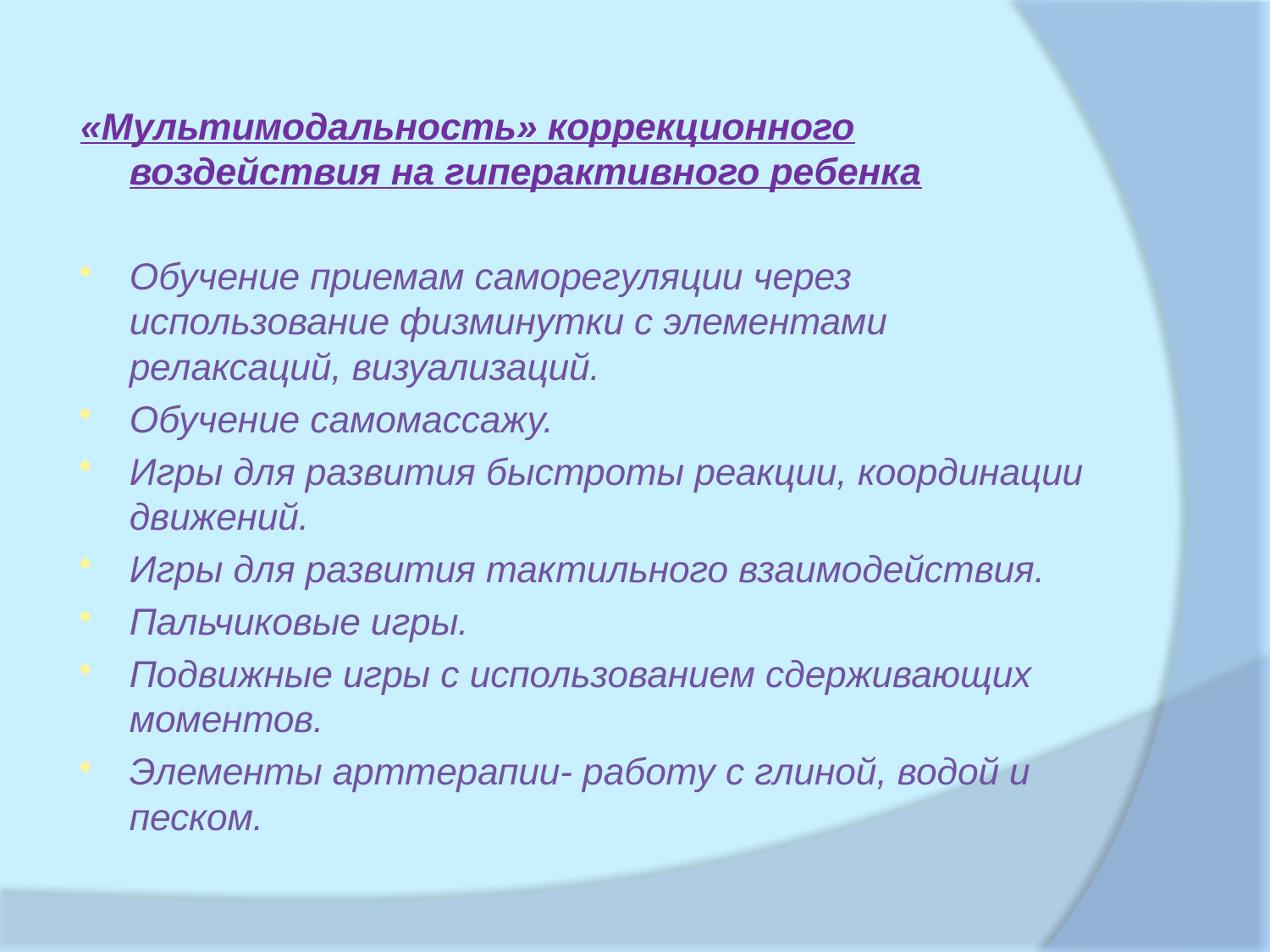

«Мультимодальность» коррекционного воздействия на гиперактивного ребенка

Обучение приемам саморегуляции через использование физминутки с элементами  релаксаций, визуализаций.
Обучение самомассажу.
Игры для развития быстроты реакции, координации движений.
Игры для развития тактильного взаимодействия.
Пальчиковые игры.
Подвижные игры с использованием сдерживающих моментов.
Элементы арттерапии- работу с глиной, водой и песком.